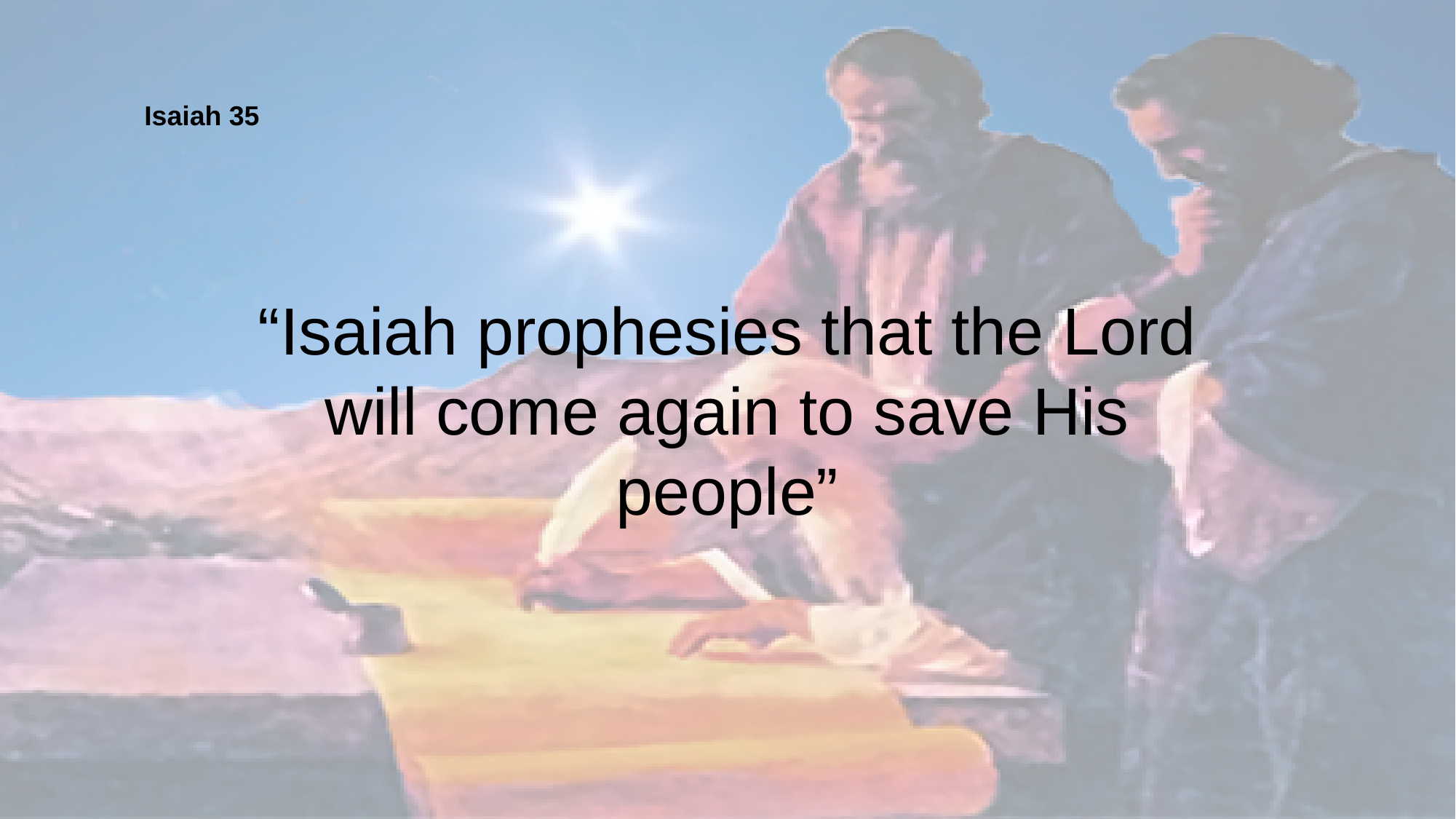

Isaiah 35
“Isaiah prophesies that the Lord will come again to save His people”